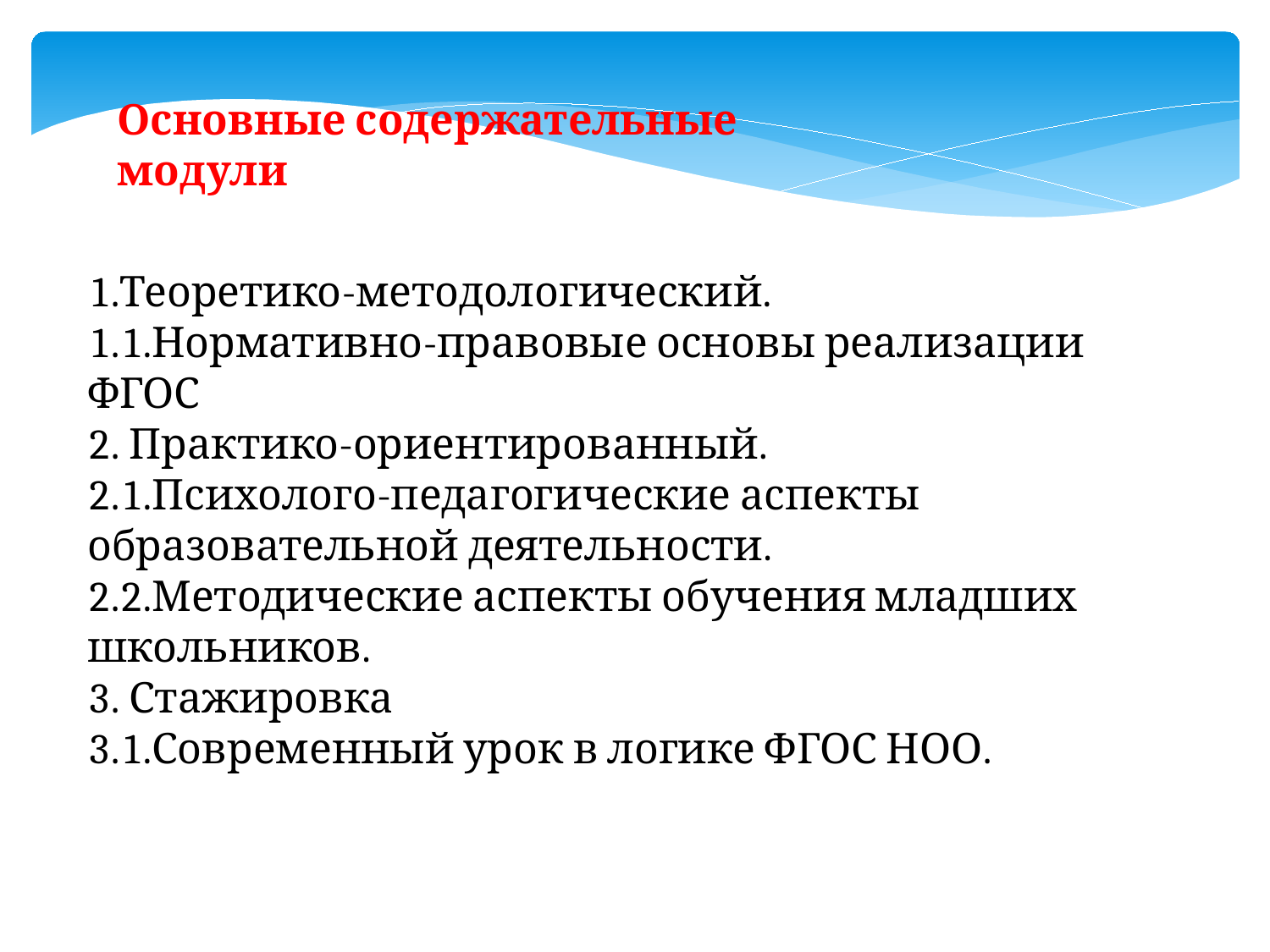

Основные содержательные модули
1.Теоретико-методологический.
1.1.Нормативно-правовые основы реализации ФГОС
2. Практико-ориентированный.
2.1.Психолого-педагогические аспекты образовательной деятельности.
2.2.Методические аспекты обучения младших школьников.
3. Стажировка
3.1.Современный урок в логике ФГОС НОО.